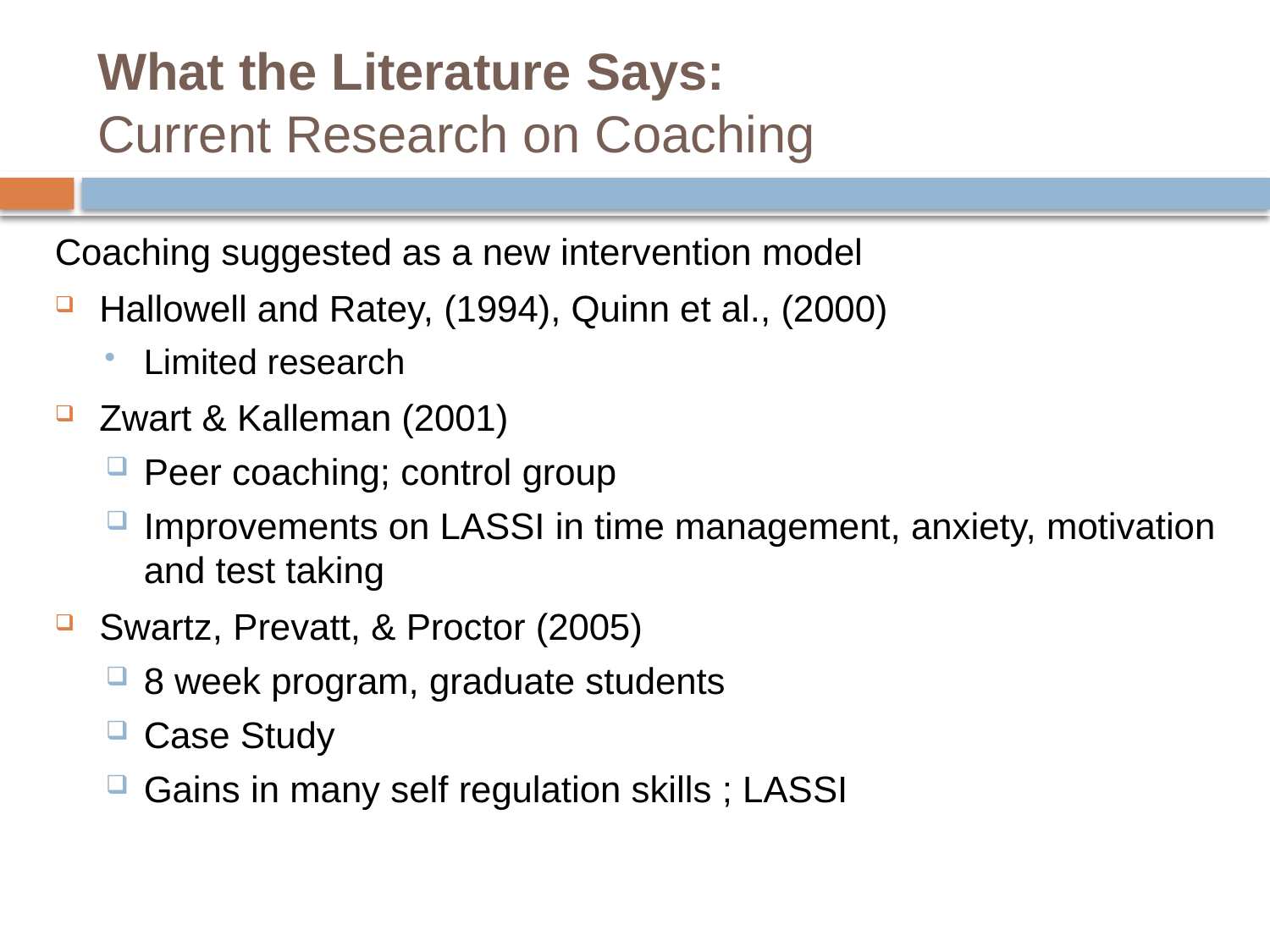

# What the Literature Says: Current Research on Coaching
Coaching suggested as a new intervention model
Hallowell and Ratey, (1994), Quinn et al., (2000)
Limited research
Zwart & Kalleman (2001)
Peer coaching; control group
Improvements on LASSI in time management, anxiety, motivation and test taking
Swartz, Prevatt, & Proctor (2005)
8 week program, graduate students
Case Study
Gains in many self regulation skills ; LASSI